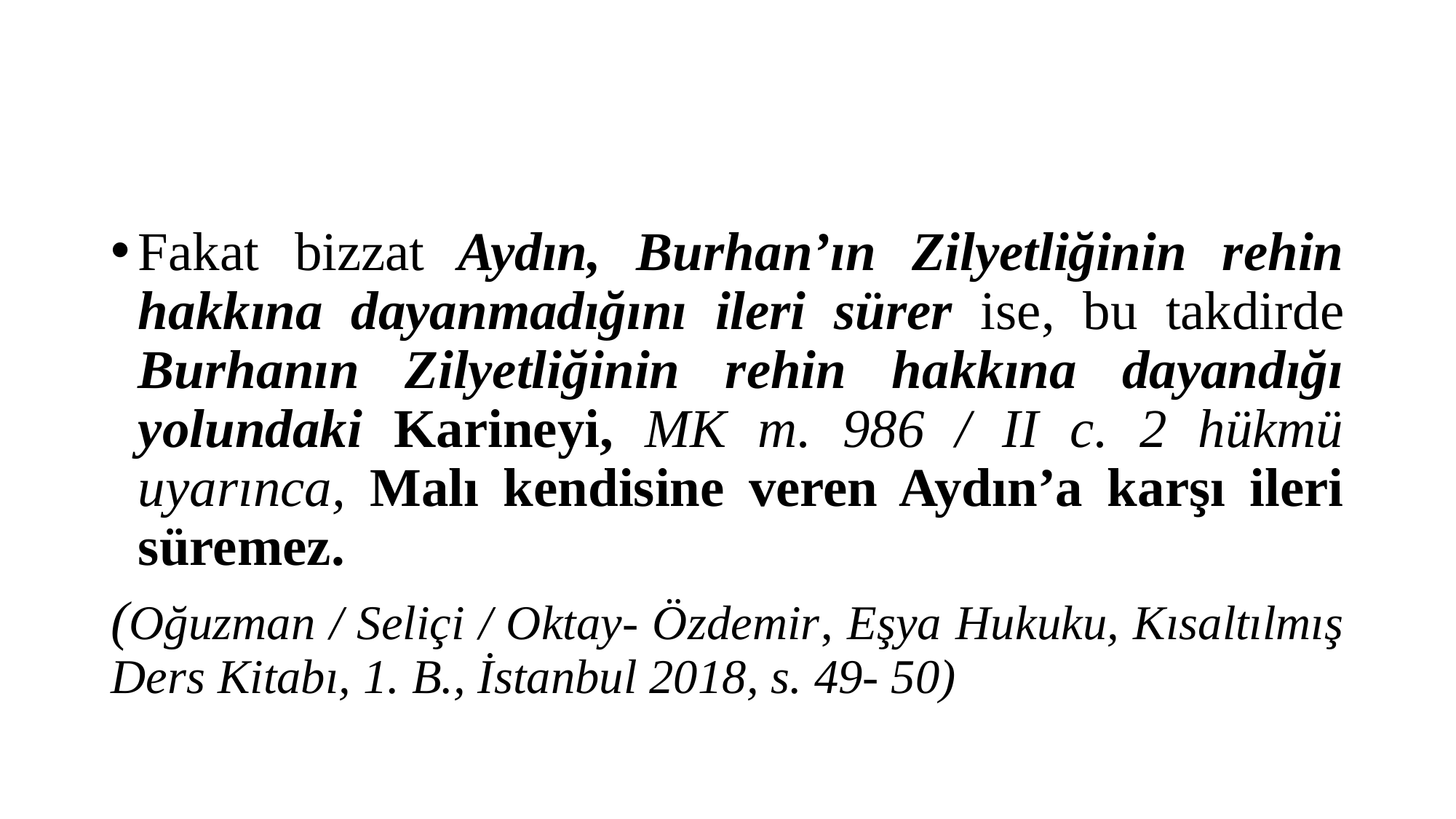

#
Fakat bizzat Aydın, Burhan’ın Zilyetliğinin rehin hakkına dayanmadığını ileri sürer ise, bu takdirde Burhanın Zilyetliğinin rehin hakkına dayandığı yolundaki Karineyi, MK m. 986 / II c. 2 hükmü uyarınca, Malı kendisine veren Aydın’a karşı ileri süremez.
(Oğuzman / Seliçi / Oktay- Özdemir, Eşya Hukuku, Kısaltılmış Ders Kitabı, 1. B., İstanbul 2018, s. 49- 50)